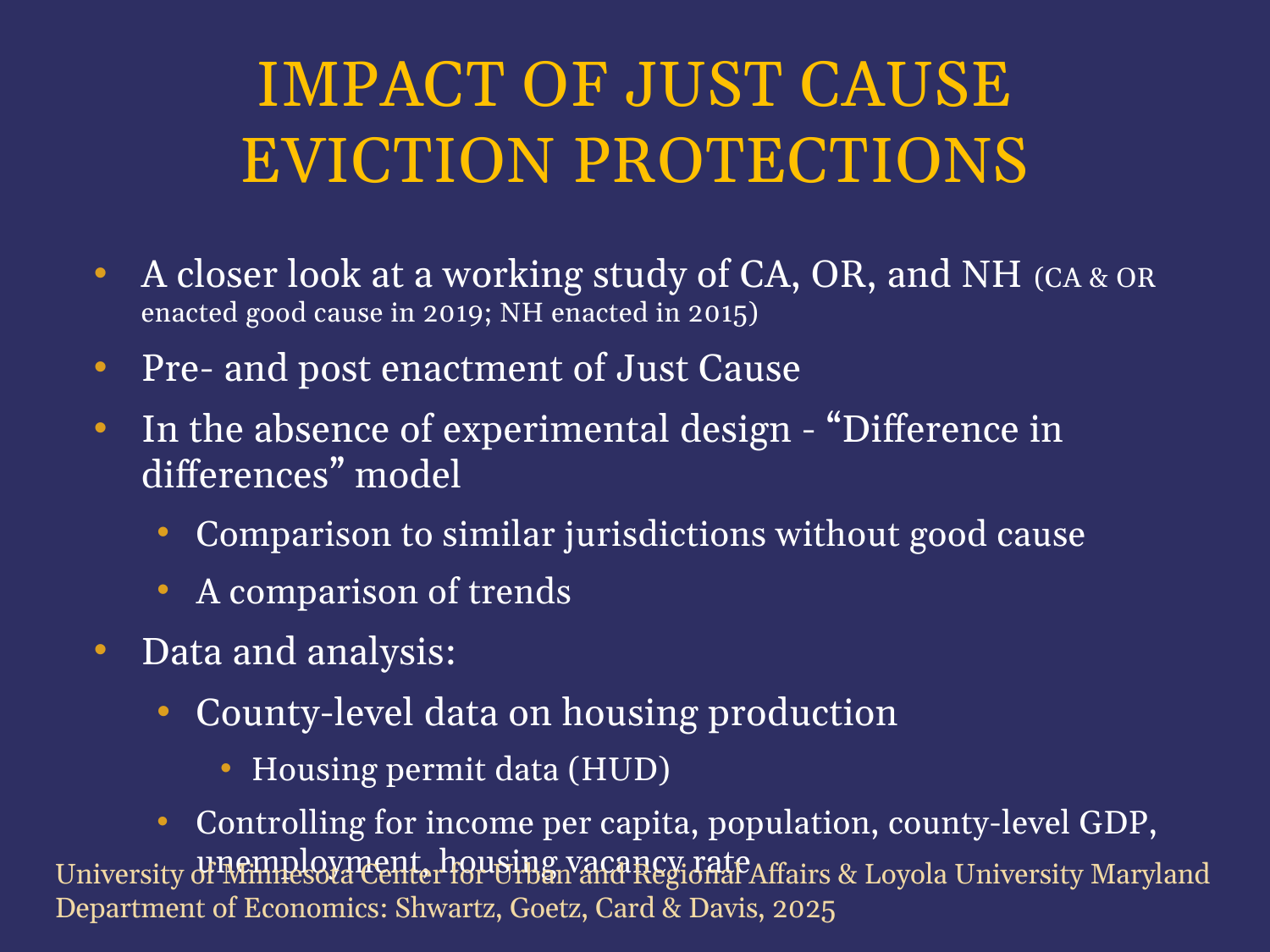

# Impact of JUST cause Eviction protections
A closer look at a working study of CA, OR, and NH (CA & OR enacted good cause in 2019; NH enacted in 2015)
Pre- and post enactment of Just Cause
In the absence of experimental design - “Difference in differences” model
Comparison to similar jurisdictions without good cause
A comparison of trends
Data and analysis:
County-level data on housing production
Housing permit data (HUD)
Controlling for income per capita, population, county-level GDP, unemployment, housing vacancy rate

University of Minnesota Center for Urban and Regional Affairs & Loyola University Maryland Department of Economics: Shwartz, Goetz, Card & Davis, 2025